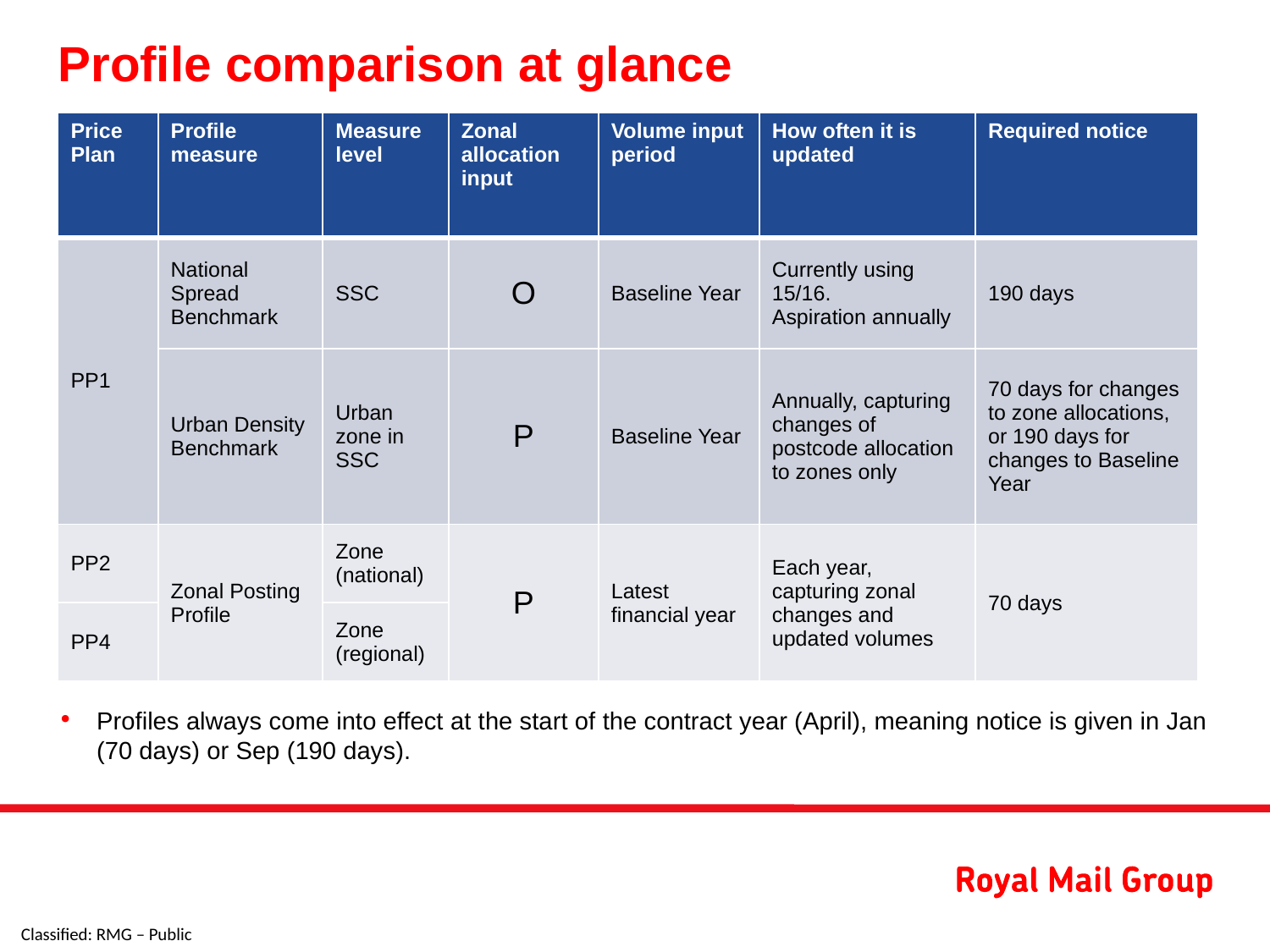

# Profile comparison at glance
| Price Plan | Profile measure | Measure level | Zonal allocation input | Volume input period | How often it is updated | Required notice |
| --- | --- | --- | --- | --- | --- | --- |
| PP1 | National Spread Benchmark | SSC | O | Baseline Year | Currently using 15/16. Aspiration annually | 190 days |
|  | Urban Density Benchmark | Urban zone in SSC | P | Baseline Year | Annually, capturing changes of postcode allocation to zones only | 70 days for changes to zone allocations, or 190 days for changes to Baseline Year |
| PP2 | Zonal Posting Profile | Zone (national) | P | Latest financial year | Each year, capturing zonal changes and updated volumes | 70 days |
| PP4 |  | Zone (regional) |  |  |  |  |
Profiles always come into effect at the start of the contract year (April), meaning notice is given in Jan (70 days) or Sep (190 days).